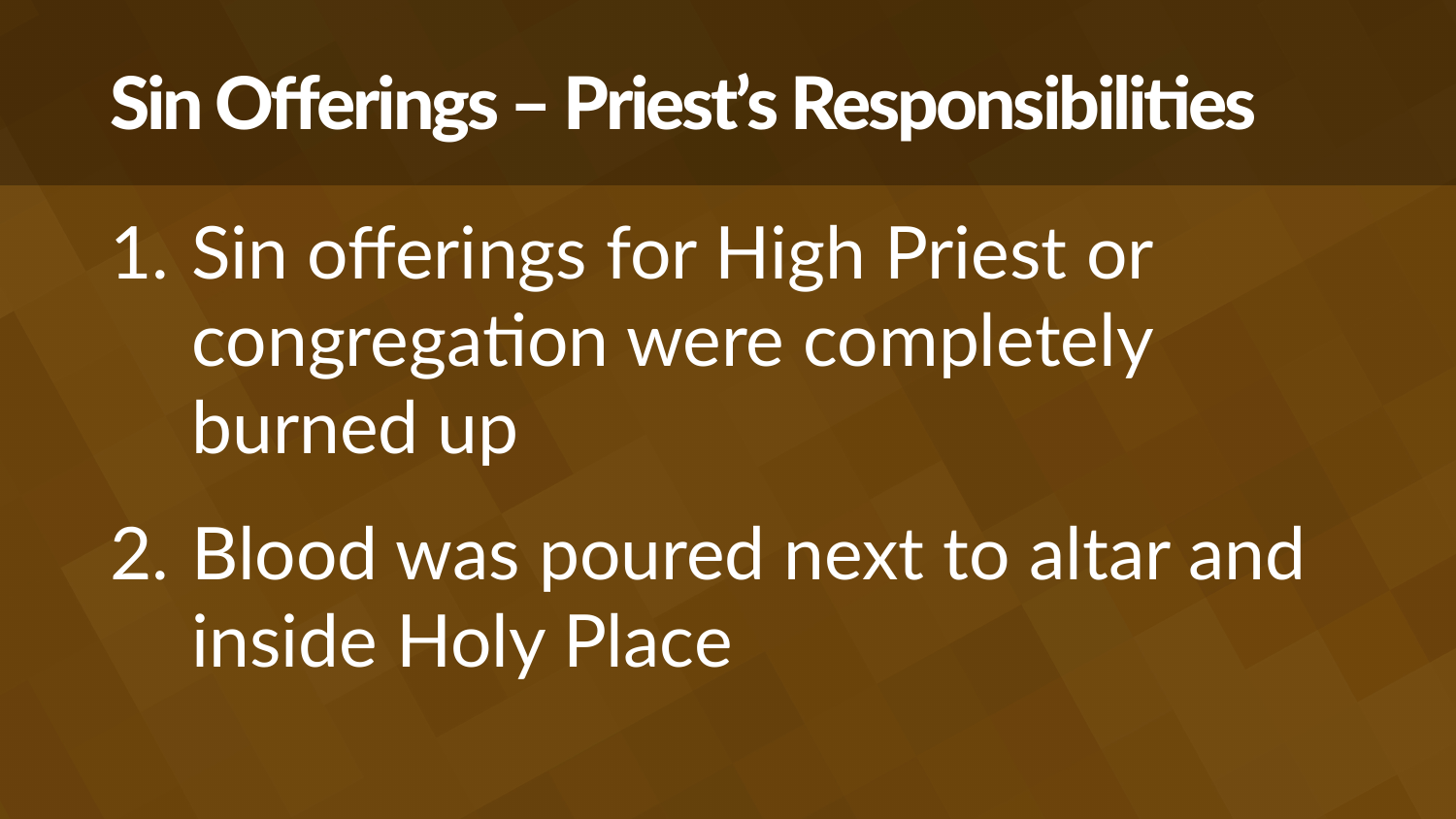

# Sin Offerings – Priest’s Responsibilities
Sin offerings for High Priest or congregation were completely burned up
Blood was poured next to altar and inside Holy Place